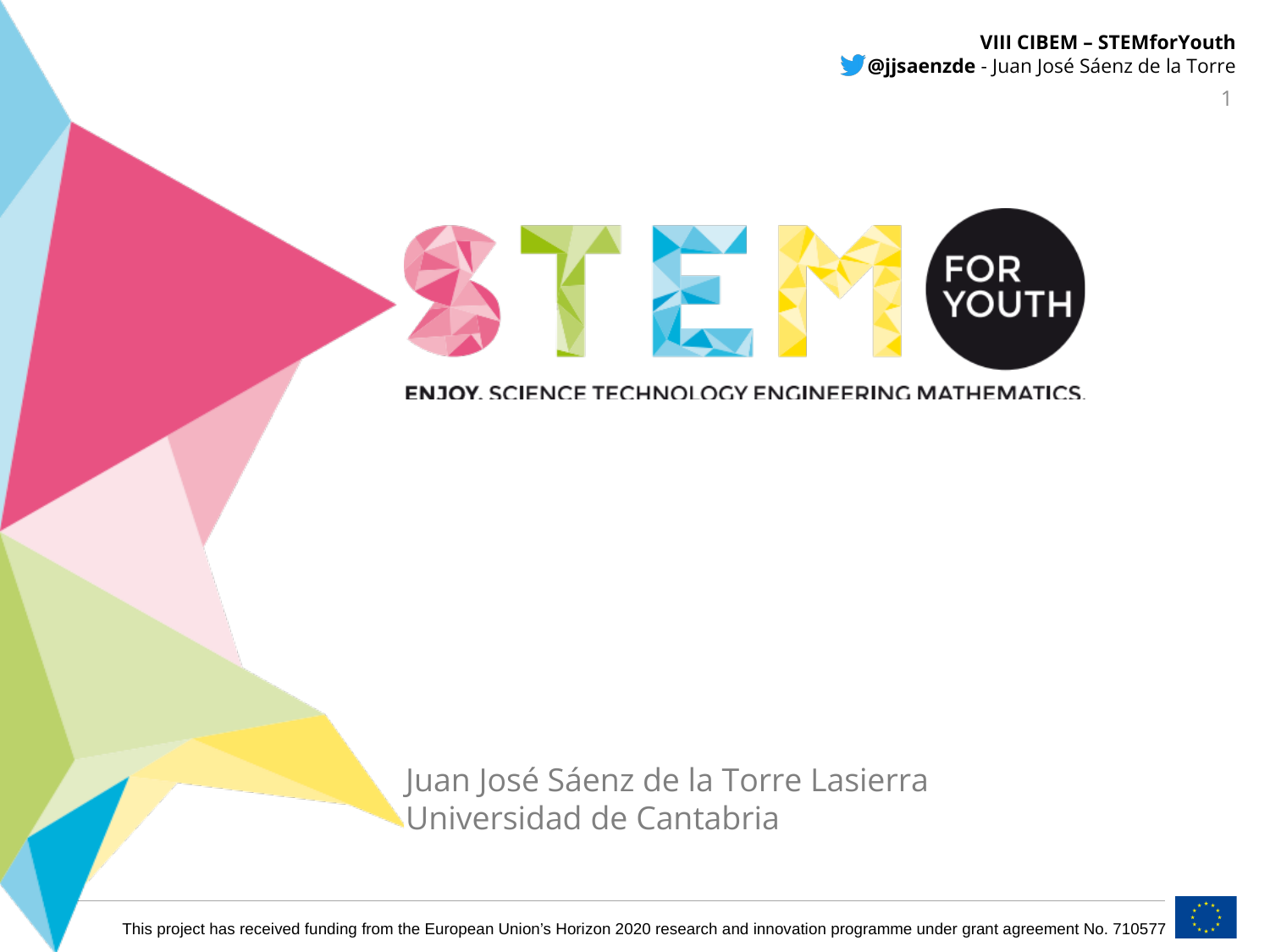

Juan José Sáenz de la Torre Lasierra
Universidad de Cantabria